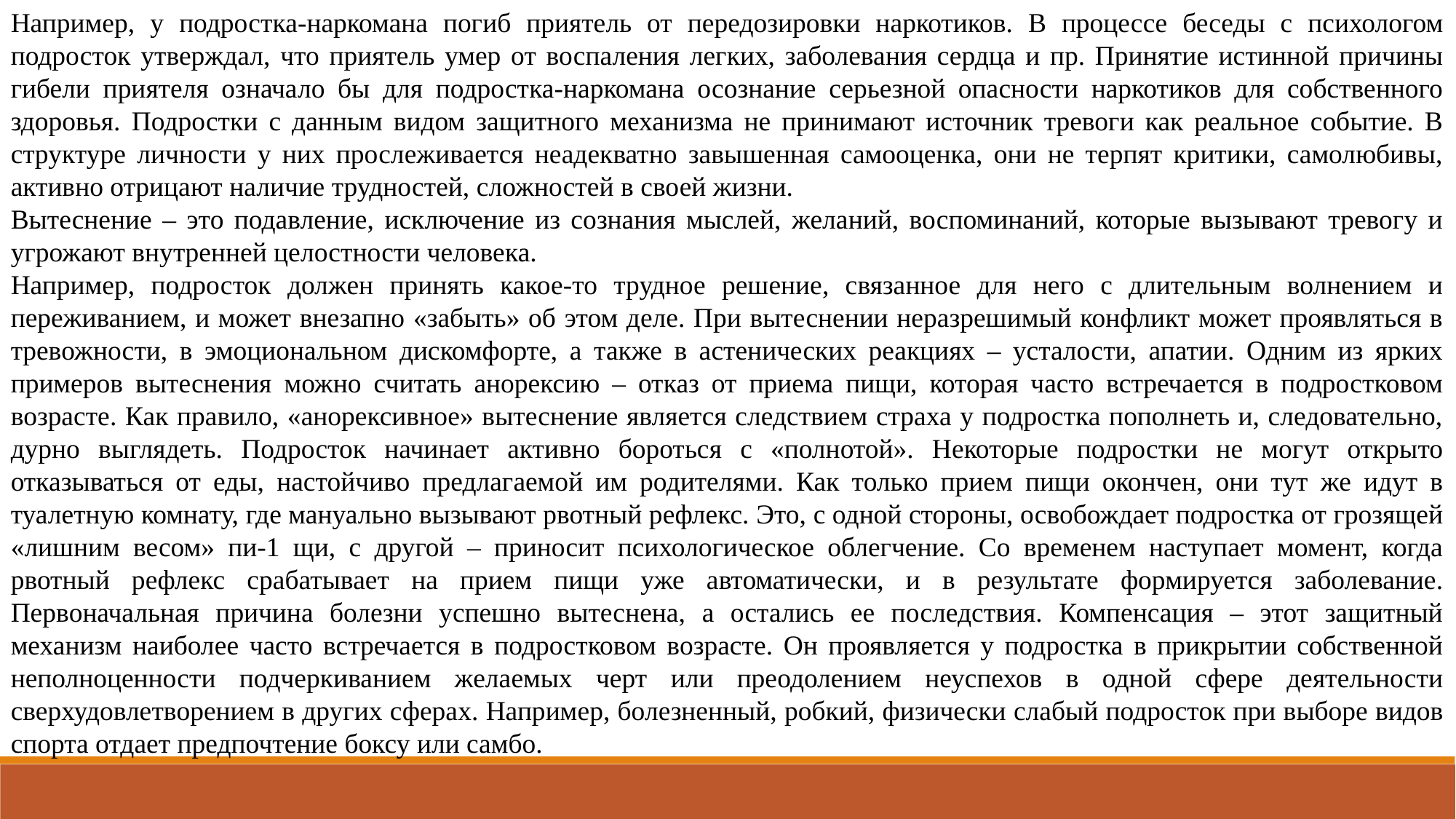

Например, у подростка-наркомана погиб приятель от передозировки наркотиков. В процессе беседы с психологом подросток утверждал, что приятель умер от воспаления легких, заболевания сердца и пр. Принятие истинной причины гибели приятеля означало бы для подростка-наркомана осознание серьезной опасности наркотиков для собственного здоровья. Подростки с данным видом защитного механизма не принимают источник тревоги как реальное событие. В структуре личности у них прослеживается неадекватно завышенная самооценка, они не терпят критики, самолюбивы, активно отрицают наличие трудностей, сложностей в своей жизни.
Вытеснение – это подавление, исключение из сознания мыслей, желаний, воспоминаний, которые вызывают тревогу и угрожают внутренней целостности человека.
Например, подросток должен принять какое-то трудное решение, связанное для него с длительным волнением и переживанием, и может внезапно «забыть» об этом деле. При вытеснении неразрешимый конфликт может проявляться в тревожности, в эмоциональном дискомфорте, а также в астенических реакциях – усталости, апатии. Одним из ярких примеров вытеснения можно считать анорексию – отказ от приема пищи, которая часто встречается в подростковом возрасте. Как правило, «анорексивное» вытеснение является следствием страха у подростка пополнеть и, следовательно, дурно выглядеть. Подросток начинает активно бороться с «полнотой». Некоторые подростки не могут открыто отказываться от еды, настойчиво предлагаемой им родителями. Как только прием пищи окончен, они тут же идут в туалетную комнату, где мануально вызывают рвотный рефлекс. Это, с одной стороны, освобождает подростка от грозящей «лишним весом» пи-1 щи, с другой – приносит психологическое облегчение. Со временем наступает момент, когда рвотный рефлекс срабатывает на прием пищи уже автоматически, и в результате формируется заболевание. Первоначальная причина болезни успешно вытеснена, а остались ее последствия. Компенсация – этот защитный механизм наиболее часто встречается в подростковом возрасте. Он проявляется у подростка в прикрытии собственной неполноценности подчеркиванием желаемых черт или преодолением неуспехов в одной сфере деятельности сверхудовлетворением в других сферах. Например, болезненный, робкий, физически слабый подросток при выборе видов спорта отдает предпочтение боксу или самбо.